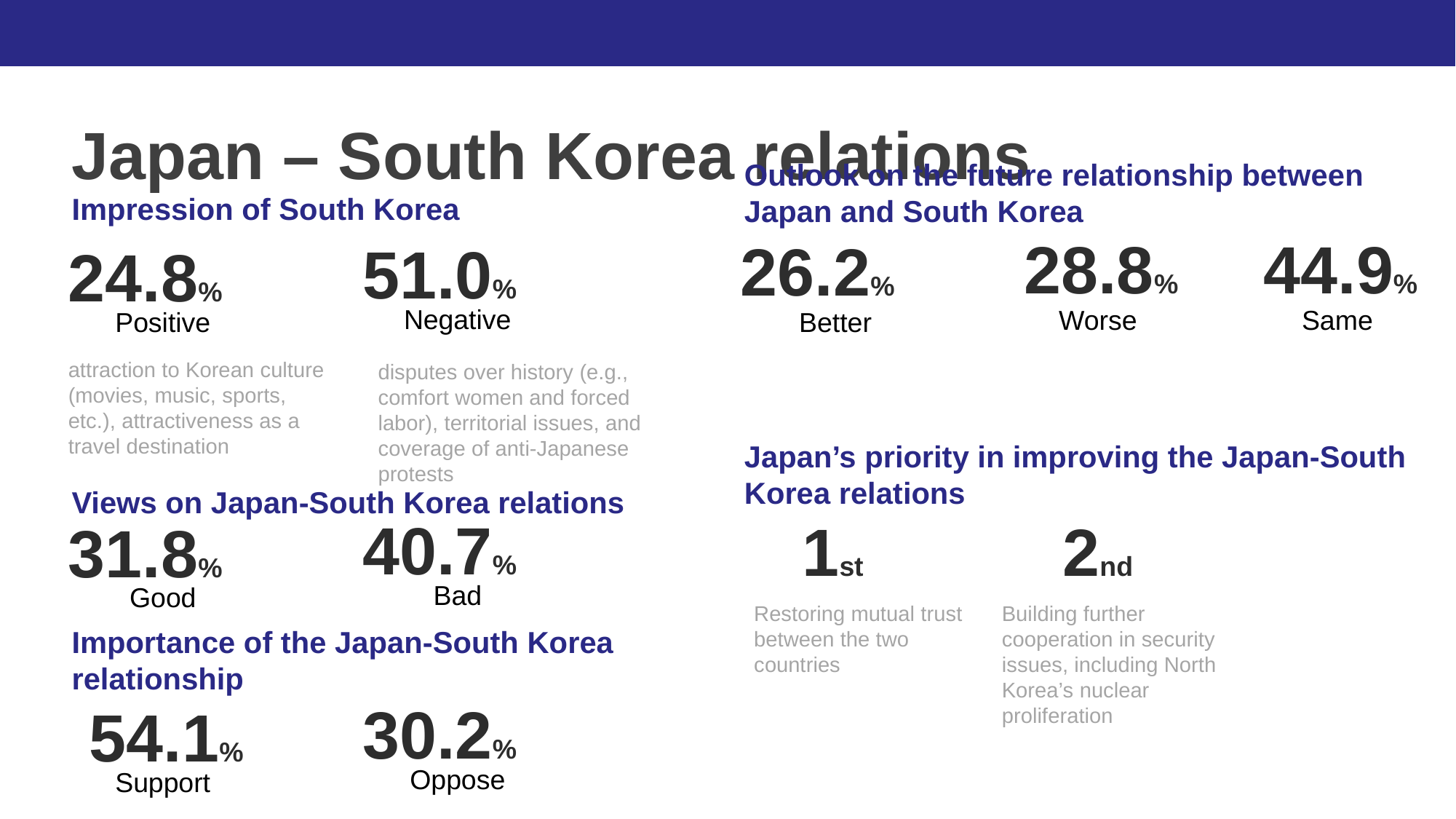

Japan – South Korea relations
Outlook on the future relationship between Japan and South Korea
Impression of South Korea
28.8%
44.9%
26.2%
51.0%
24.8%
Negative
Worse
Same
Positive
Better
attraction to Korean culture (movies, music, sports, etc.), attractiveness as a travel destination
disputes over history (e.g., comfort women and forced labor), territorial issues, and coverage of anti-Japanese protests
Japan’s priority in improving the Japan-South Korea relations
Views on Japan-South Korea relations
40.7%
1st
2nd
31.8%
Bad
Good
Restoring mutual trust between the two countries
Building further cooperation in security issues, including North Korea’s nuclear proliferation
Importance of the Japan-South Korea relationship
30.2%
54.1%
Oppose
Support